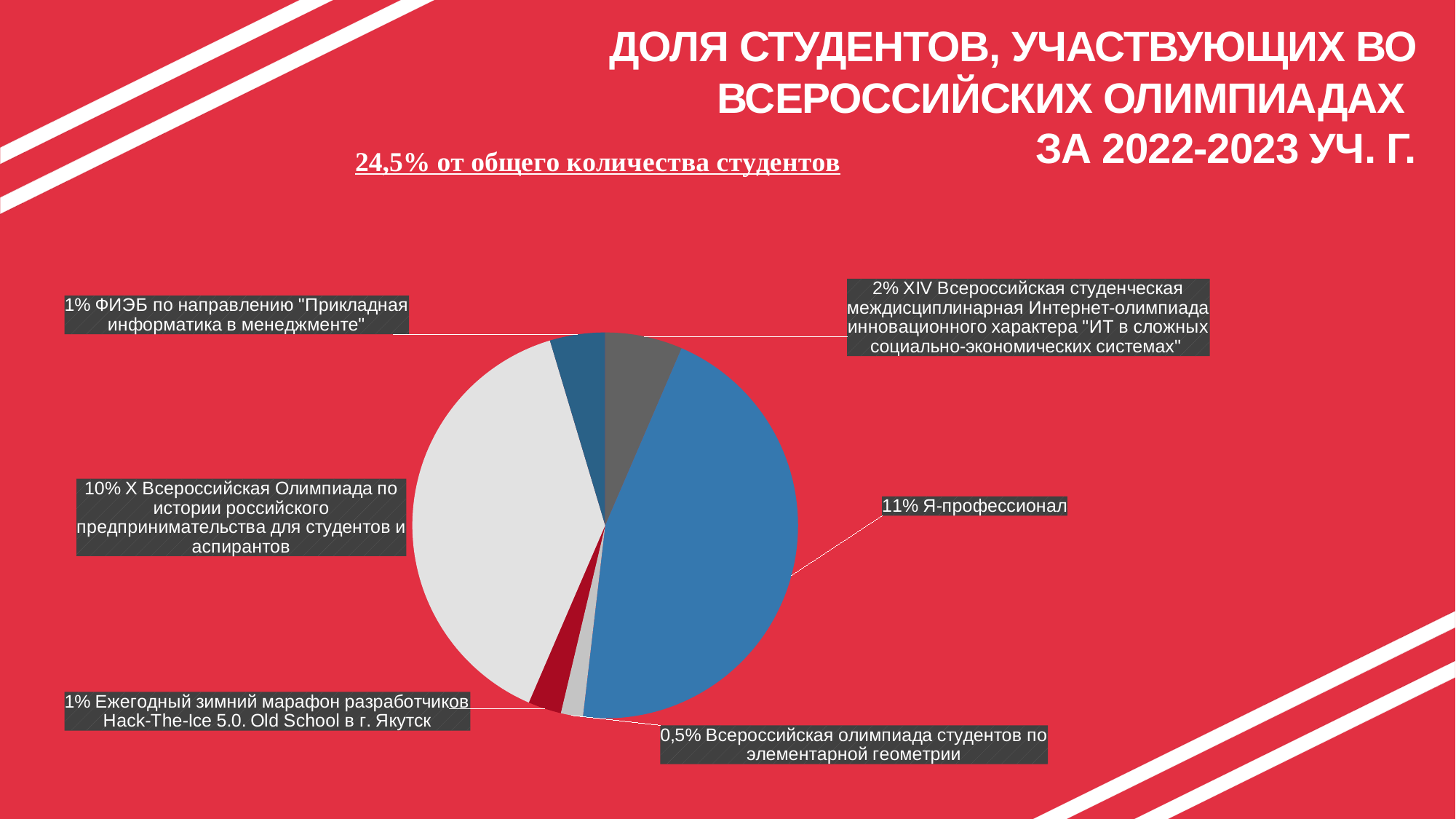

ДОЛЯ СТУДЕНТОВ, УЧАСТВУЮЩИХ ВО ВСЕРОССИЙСКИХ ОЛИМПИАДАХ
ЗА 2022-2023 УЧ. Г.

### Chart

| Category | XIV Всероссийская студенческая междисциплинарная Интернет-олимпиада инновационного характера "ИТ в сложных социально-экономических системах"  |
|---|---|
| XIV Всероссийская студенческая междисциплинарная Интернет-олимпиада инновационного характера "ИТ в сложных социально-экономических системах"  | 1.583710407239819 |
| Я-профессионал | 11.085972850678733 |
| Всероссийская олимпиада студентов по элементарной геометрии | 0.45248868778280543 |
| Ежегодный зимний марафон разработчиков Hack-The-Ice 5.0. Old School в г. Якутск | 0.6787330316742082 |
| X Всероссийская Олимпиада по истории российского предпринимательства для студентов и аспирантов | 9.502262443438914 |
| ФИЭБ по направлению "Прикладная информатика в менеджменте" | 1.1312217194570136 |